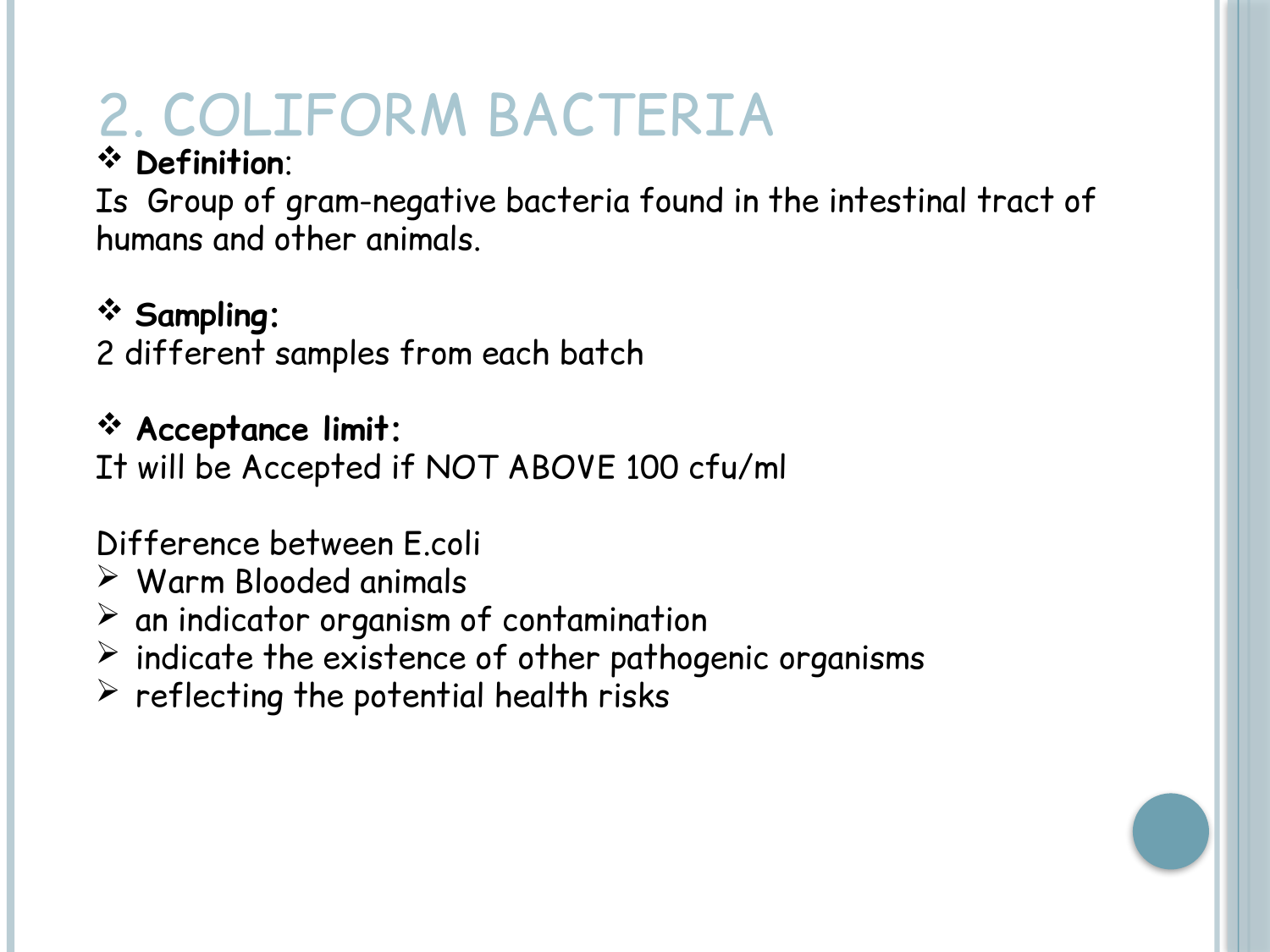

2. Coliform Bacteria

Definition:
Is  Group of gram-negative bacteria found in the intestinal tract of humans and other animals.

Sampling:
2 different samples from each batch

Acceptance limit:
It will be Accepted if NOT ABOVE 100 cfu/ml

Difference between E.coli
Warm Blooded animals
an indicator organism of contamination
indicate the existence of other pathogenic organisms
reflecting the potential health risks